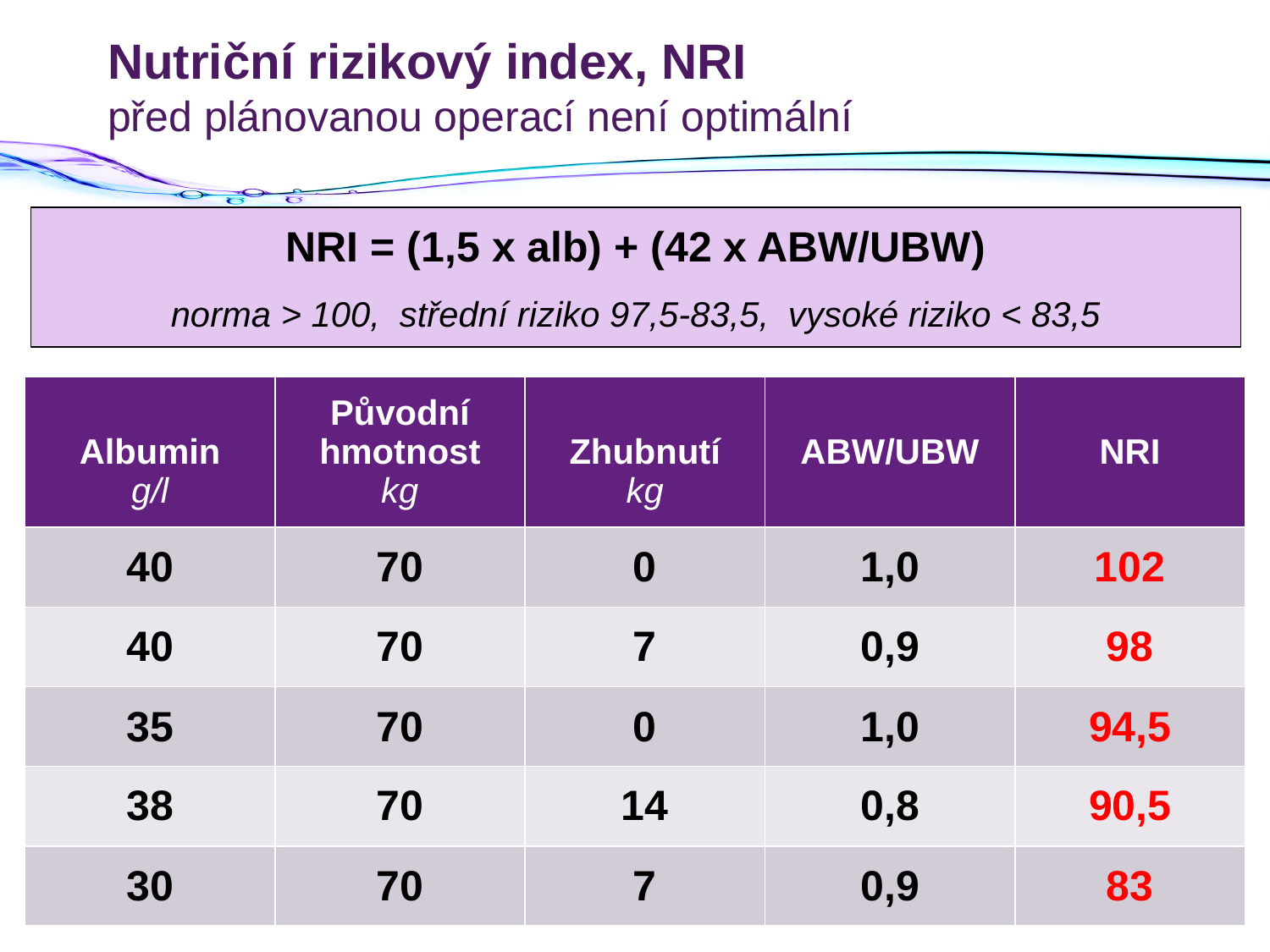

# Nutriční rizikový index, NRI před plánovanou operací není optimální
NRI = (1,5 x alb) + (42 x ABW/UBW)
norma > 100,  střední riziko 97,5-83,5,  vysoké riziko < 83,5
| Albumin g/l | Původní hmotnost kg | Zhubnutí kg | ABW/UBW | NRI |
| --- | --- | --- | --- | --- |
| 40 | 70 | 0 | 1,0 | 102 |
| 40 | 70 | 7 | 0,9 | 98 |
| 35 | 70 | 0 | 1,0 | 94,5 |
| 38 | 70 | 14 | 0,8 | 90,5 |
| 30 | 70 | 7 | 0,9 | 83 |